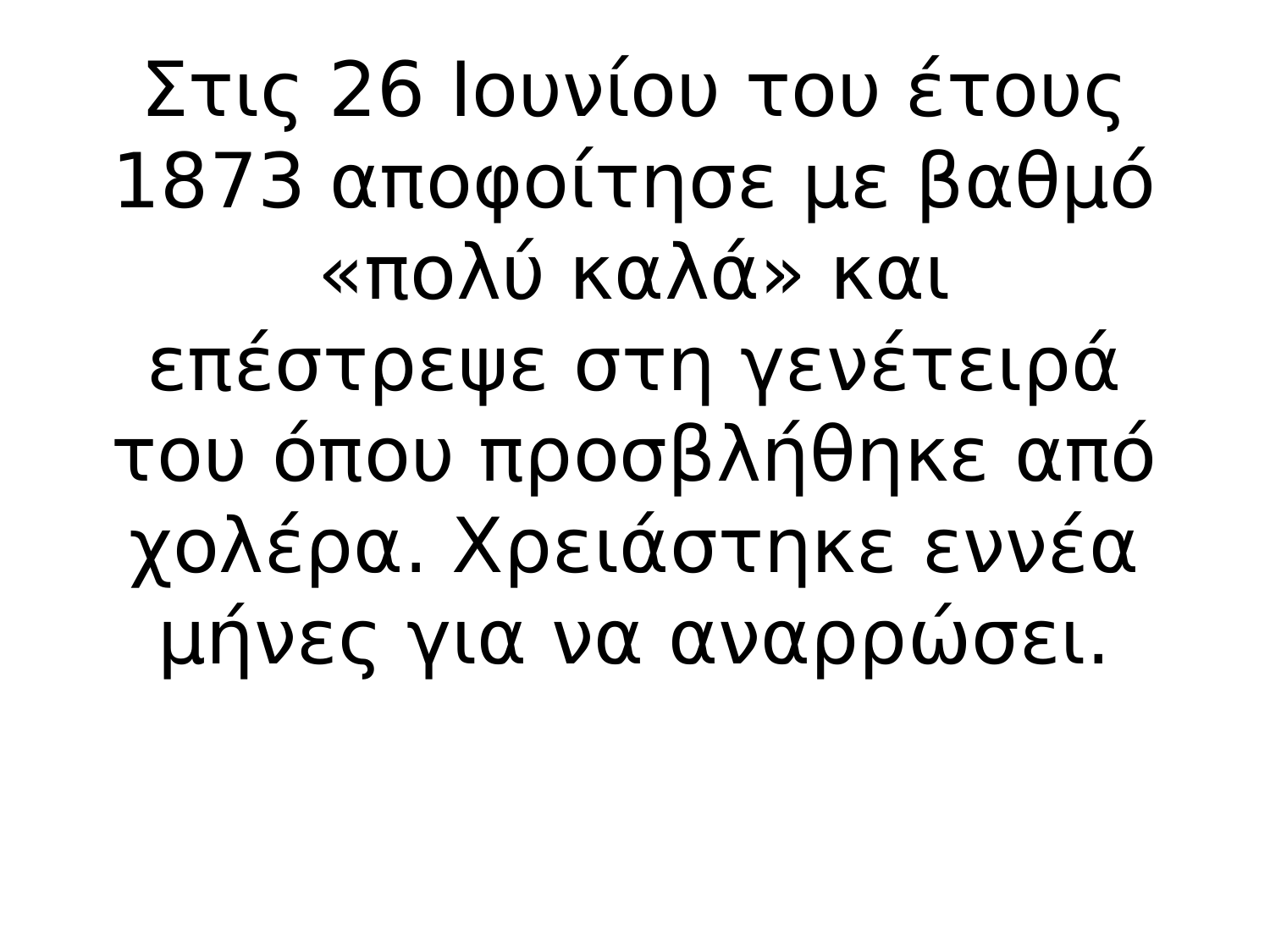

# Στις 26 Ιουνίου του έτους 1873 αποφοίτησε με βαθμό «πολύ καλά» και επέστρεψε στη γενέτειρά του όπου προσβλήθηκε από χολέρα. Χρειάστηκε εννέα μήνες για να αναρρώσει.